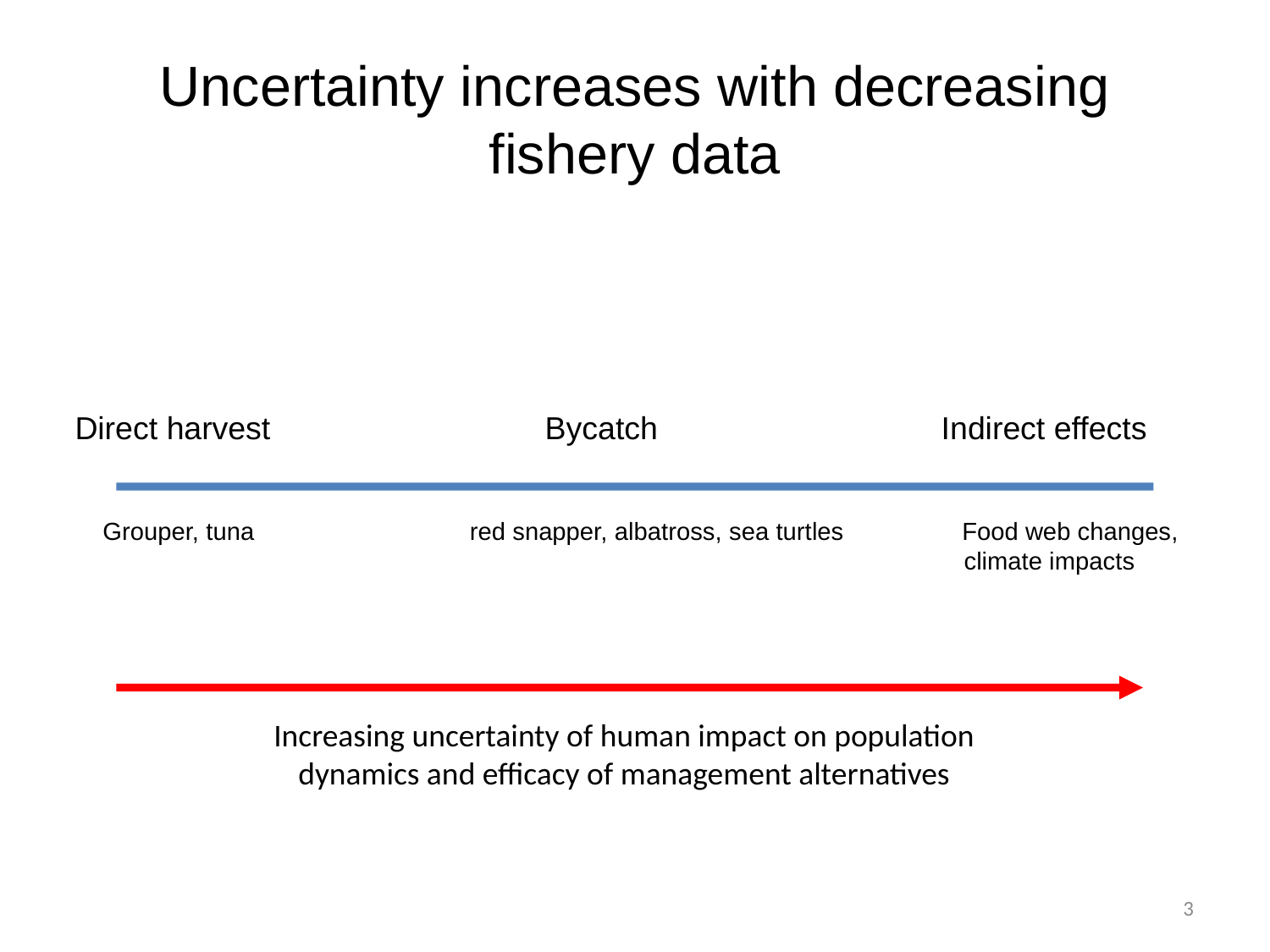

# Uncertainty increases with decreasing fishery data
Direct harvest                               Bycatch                                Indirect effects

    Grouper, tuna		  red snapper, albatross, sea turtles                 Food web changes,
							climate impacts

Increasing uncertainty of human impact on population dynamics and efficacy of management alternatives
3